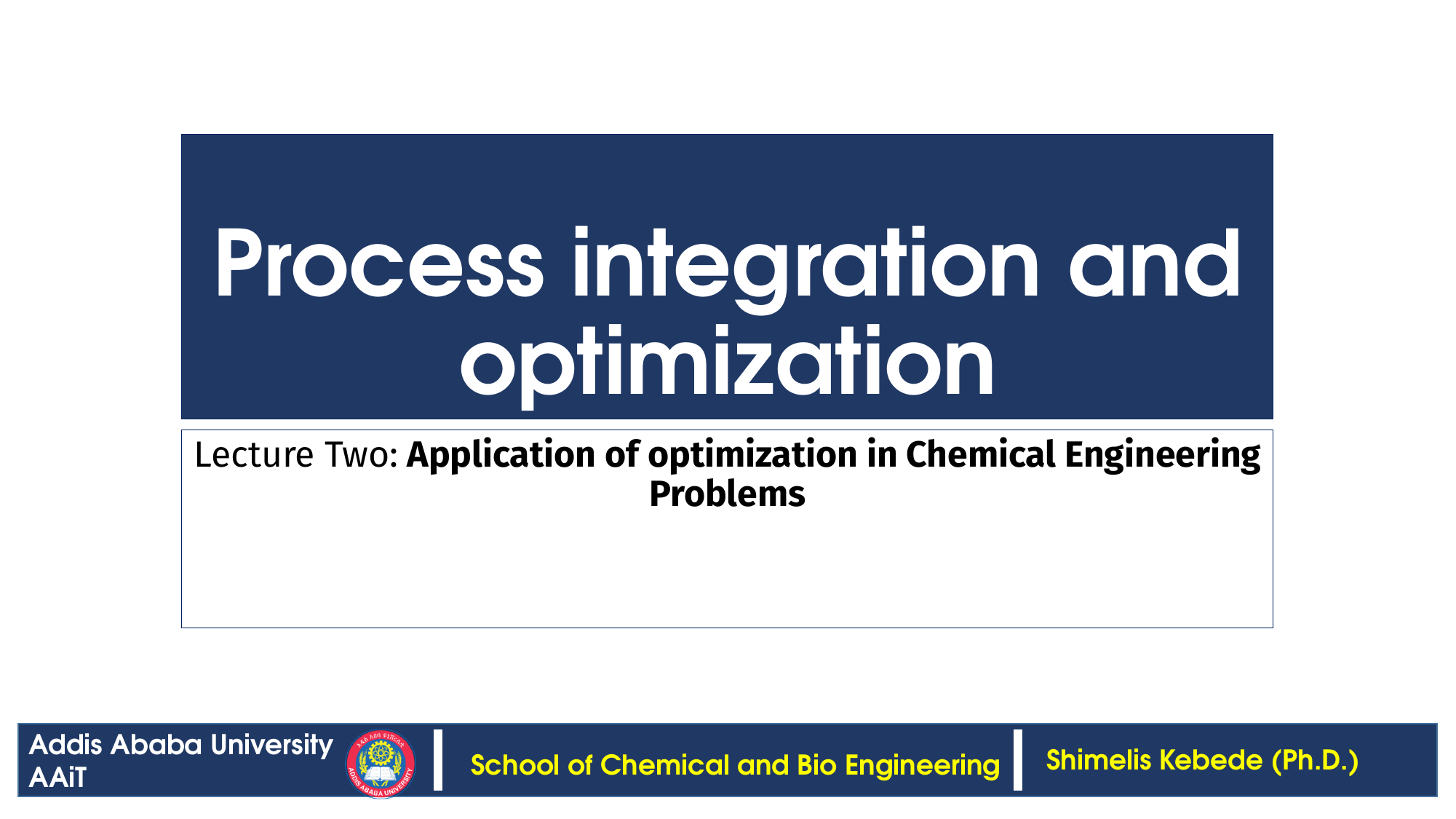

# Process integration and optimization
Lecture Two: Application of optimization in Chemical Engineering Problems